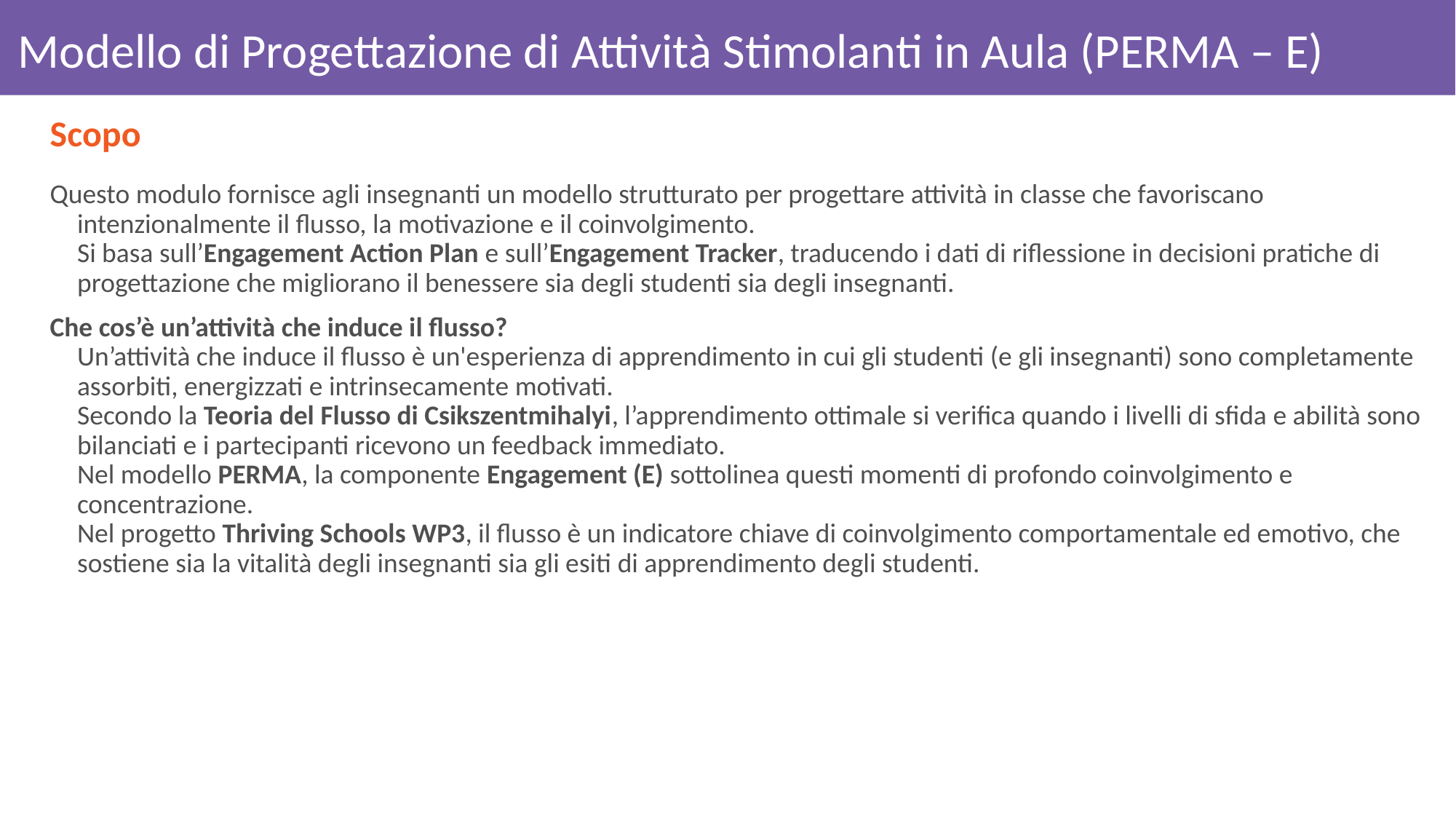

# Modello di Progettazione di Attività Stimolanti in Aula (PERMA – E)
Scopo
Questo modulo fornisce agli insegnanti un modello strutturato per progettare attività in classe che favoriscano intenzionalmente il flusso, la motivazione e il coinvolgimento.
Si basa sull’Engagement Action Plan e sull’Engagement Tracker, traducendo i dati di riflessione in decisioni pratiche di progettazione che migliorano il benessere sia degli studenti sia degli insegnanti.
Che cos’è un’attività che induce il flusso?
Un’attività che induce il flusso è un'esperienza di apprendimento in cui gli studenti (e gli insegnanti) sono completamente assorbiti, energizzati e intrinsecamente motivati.
Secondo la Teoria del Flusso di Csikszentmihalyi, l’apprendimento ottimale si verifica quando i livelli di sfida e abilità sono bilanciati e i partecipanti ricevono un feedback immediato.
Nel modello PERMA, la componente Engagement (E) sottolinea questi momenti di profondo coinvolgimento e concentrazione.
Nel progetto Thriving Schools WP3, il flusso è un indicatore chiave di coinvolgimento comportamentale ed emotivo, che sostiene sia la vitalità degli insegnanti sia gli esiti di apprendimento degli studenti.